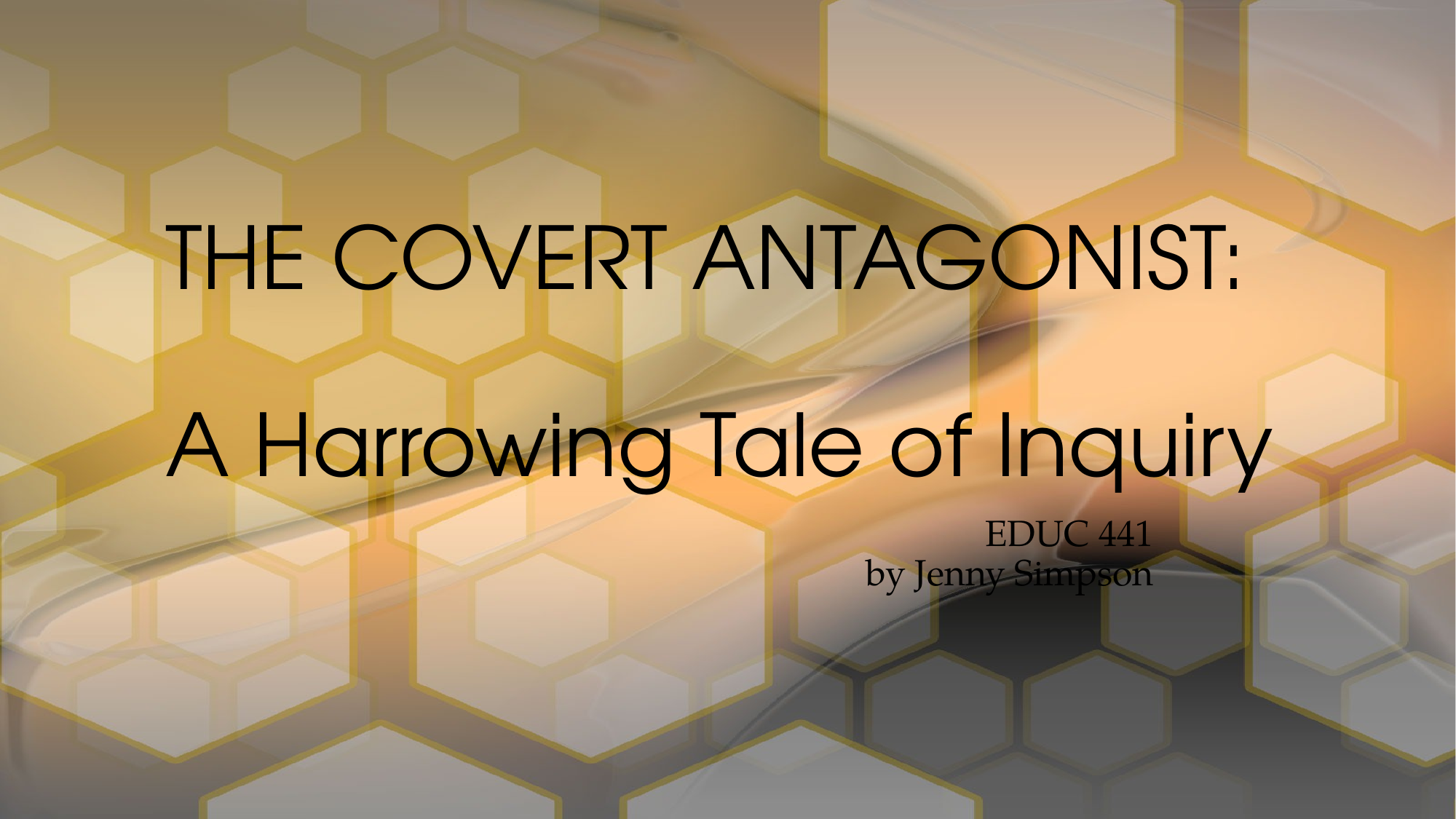

# THE COVERT ANTAGONIST: A Harrowing Tale of Inquiry
EDUC 441
by Jenny Simpson